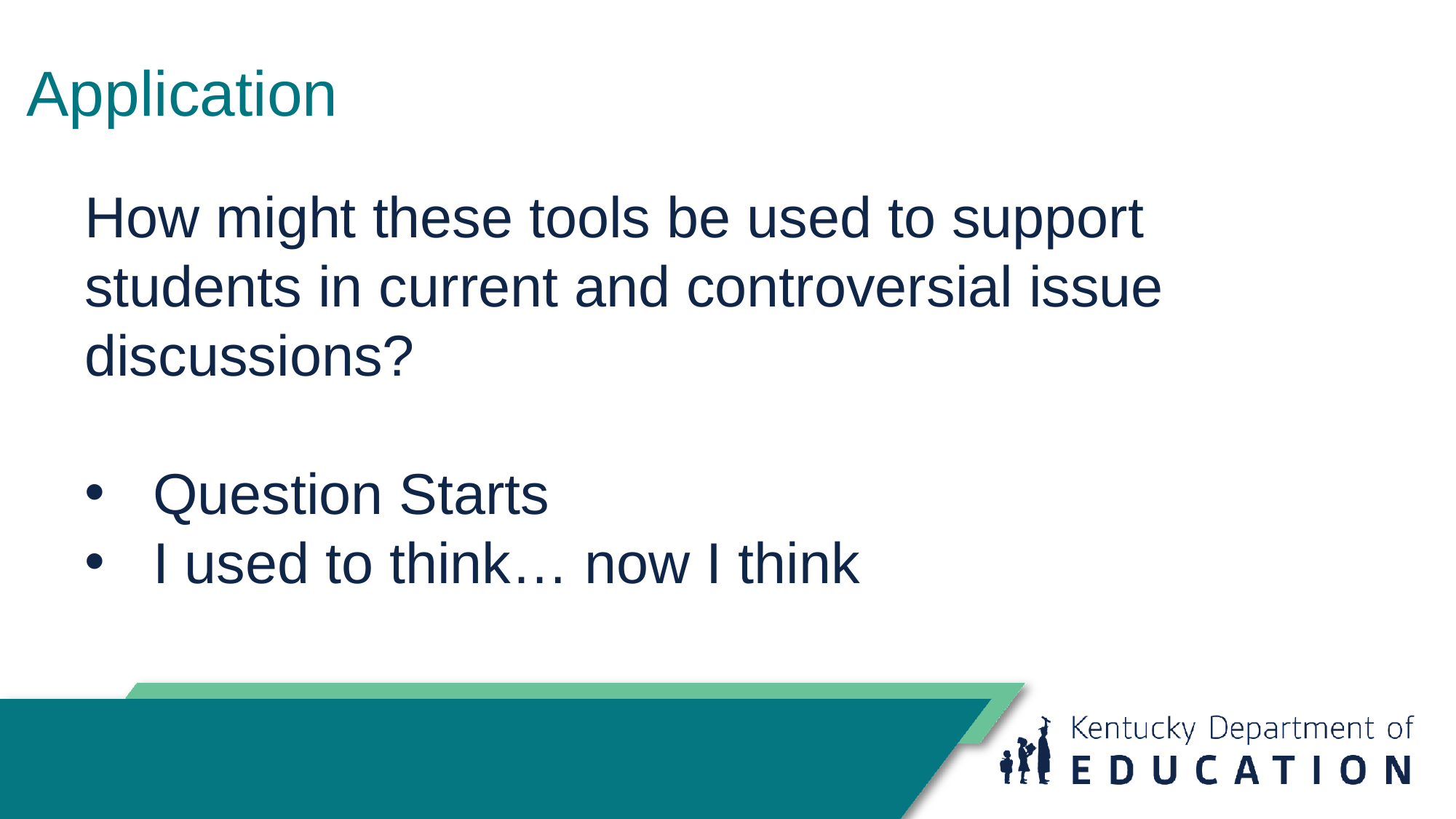

# Application
How might these tools be used to support students in current and controversial issue discussions?

Question Starts
I used to think… now I think